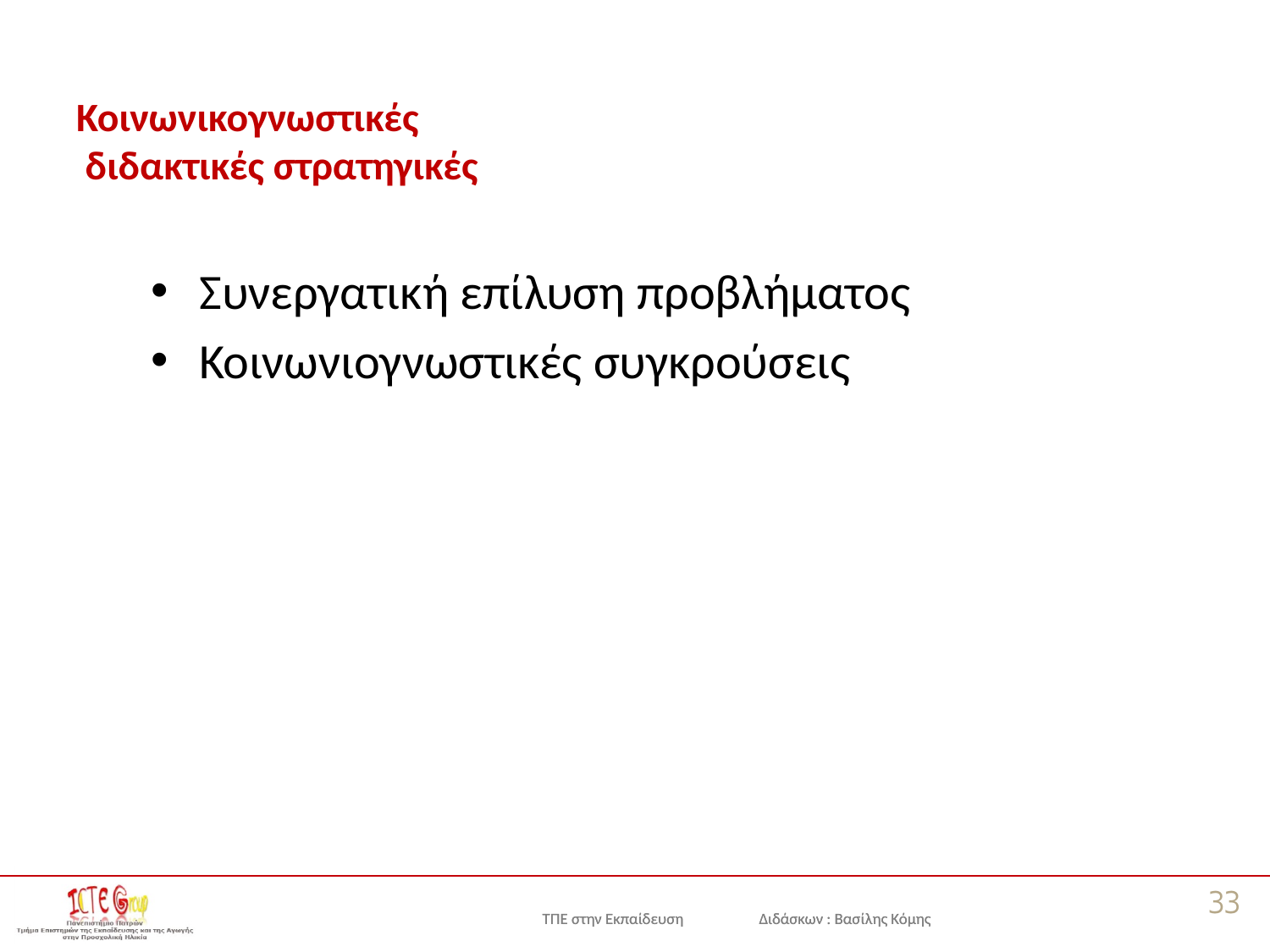

# Κοινωνικογνωστικές διδακτικές στρατηγικές
Συνεργατική επίλυση προβλήματος
Κοινωνιογνωστικές συγκρούσεις
33